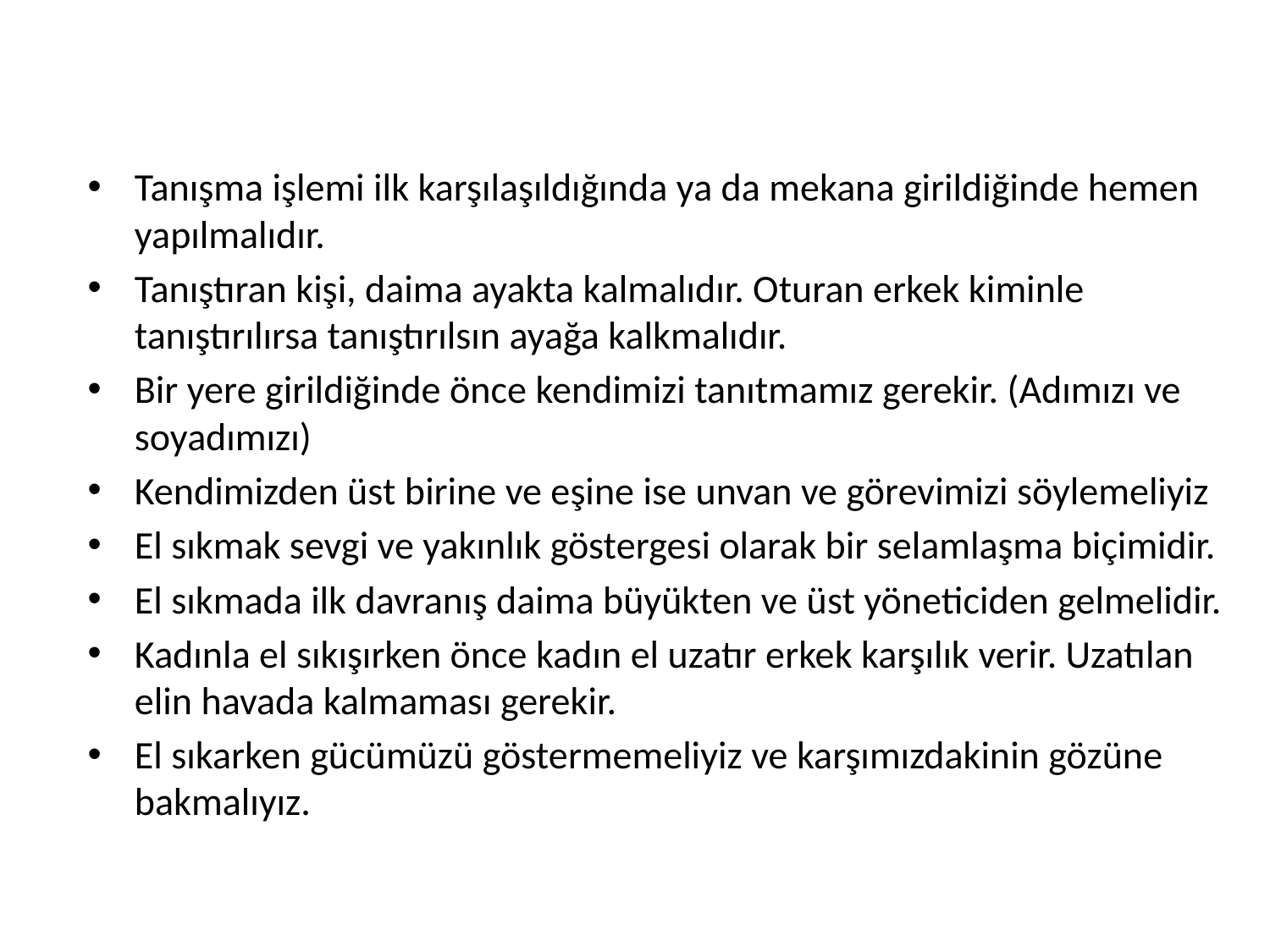

Tanışma işlemi ilk karşılaşıldığında ya da mekana girildiğinde hemen yapılmalıdır.
Tanıştıran kişi, daima ayakta kalmalıdır. Oturan erkek kiminle tanıştırılırsa tanıştırılsın ayağa kalkmalıdır.
Bir yere girildiğinde önce kendimizi tanıtmamız gerekir. (Adımızı ve soyadımızı)
Kendimizden üst birine ve eşine ise unvan ve görevimizi söylemeliyiz
El sıkmak sevgi ve yakınlık göstergesi olarak bir selamlaşma biçimidir.
El sıkmada ilk davranış daima büyükten ve üst yöneticiden gelmelidir.
Kadınla el sıkışırken önce kadın el uzatır erkek karşılık verir. Uzatılan elin havada kalmaması gerekir.
El sıkarken gücümüzü göstermemeliyiz ve karşımızdakinin gözüne bakmalıyız.